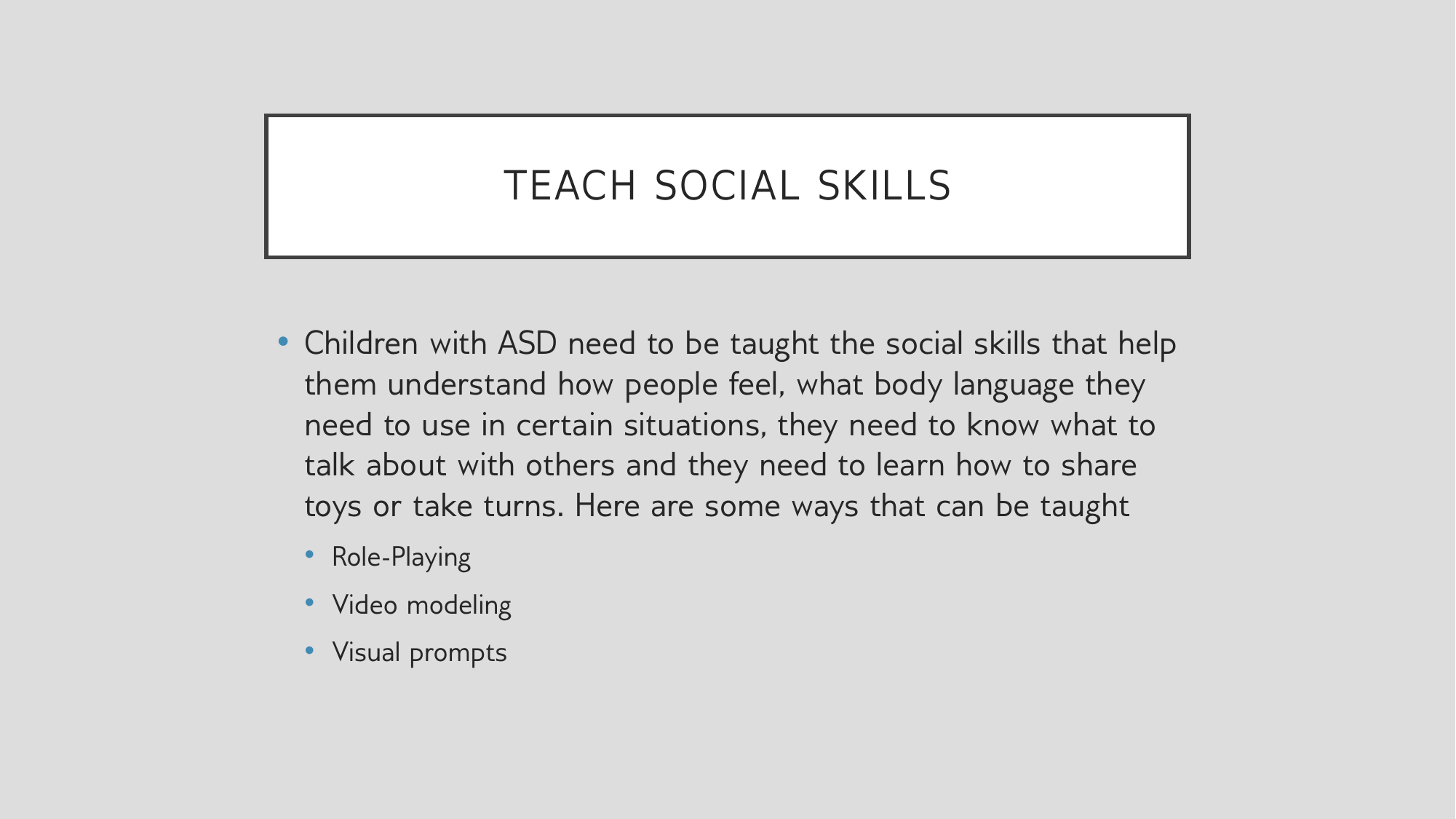

# Teach social skills
Children with ASD need to be taught the social skills that help them understand how people feel, what body language they need to use in certain situations, they need to know what to talk about with others and they need to learn how to share toys or take turns. Here are some ways that can be taught
Role-Playing
Video modeling
Visual prompts